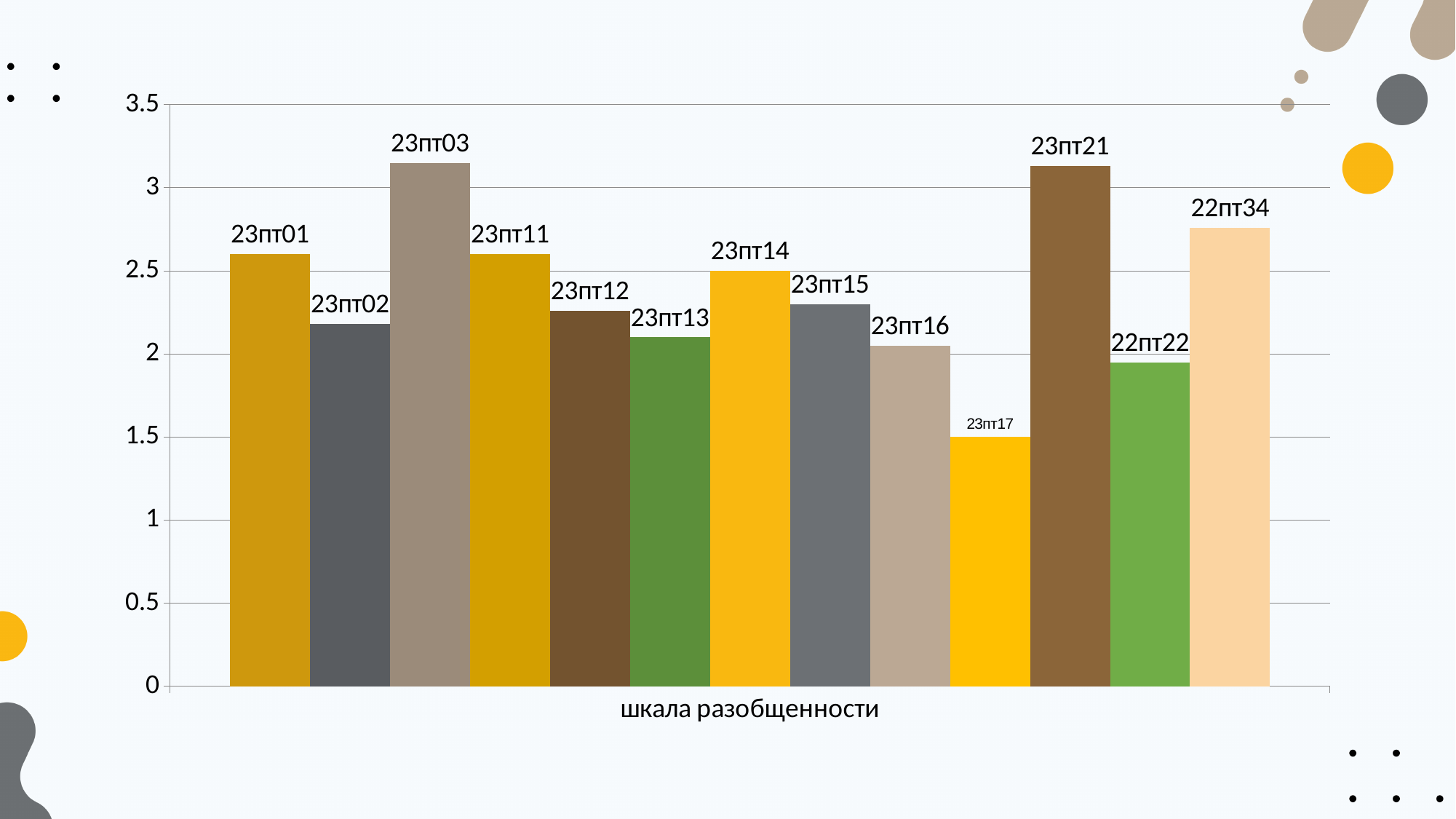

#

### Chart

| Category | 23пт01 | 23пт02 | 23пт03 | 23пт11 | 23пт12 | 23пт13 | 23пт14 | 23пт15 | 23пт16 | 23пт17 | 23пт21 | 22пт22 | 22пт34 |
|---|---|---|---|---|---|---|---|---|---|---|---|---|---|
| шкала разобщенности | 2.6 | 2.18 | 3.15 | 2.6 | 2.26 | 2.1 | 2.5 | 2.3 | 2.05 | 1.5 | 3.13 | 1.95 | 2.76 |